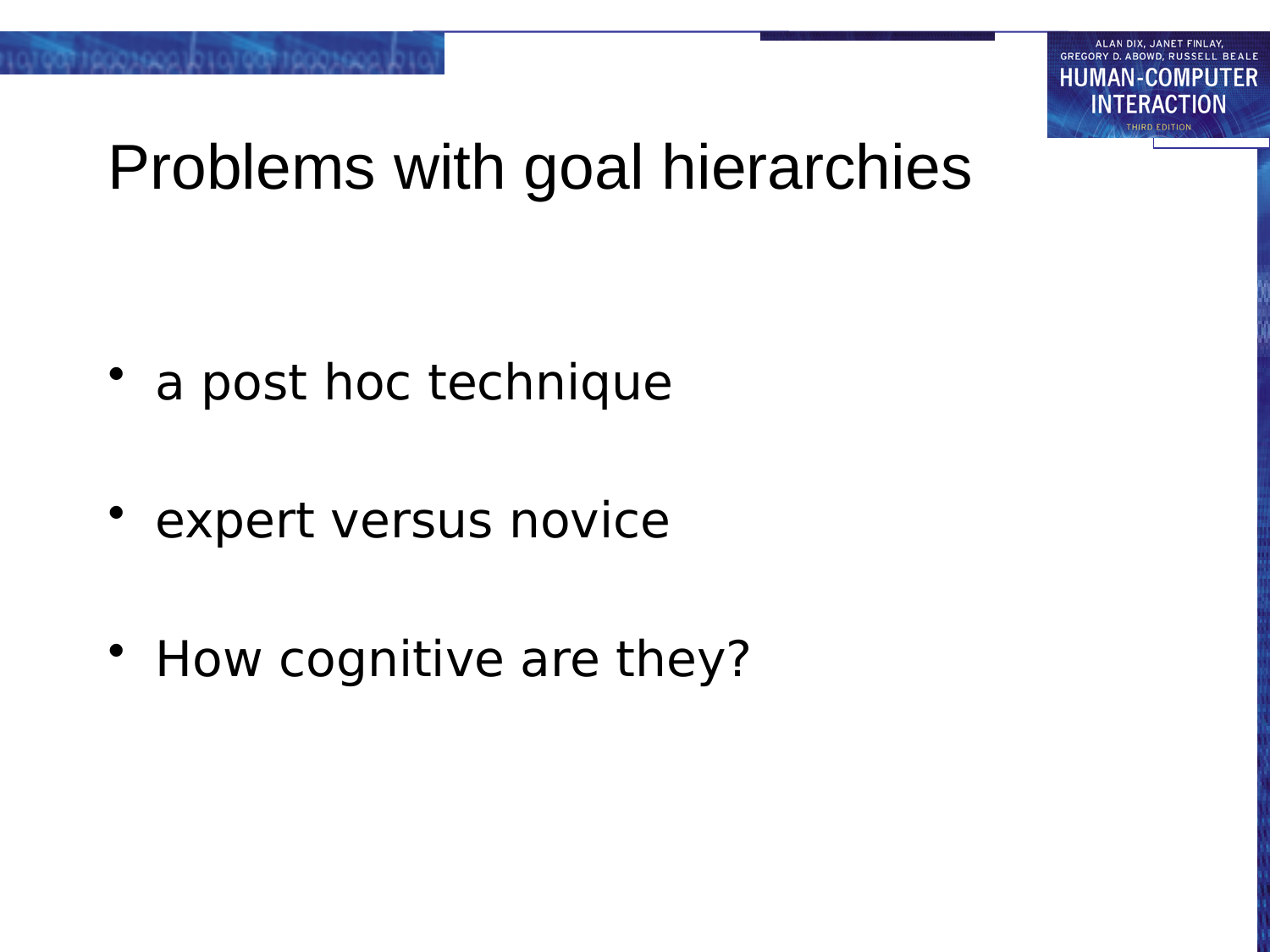

# Problems with goal hierarchies

a post hoc technique

expert versus novice

How cognitive are they?